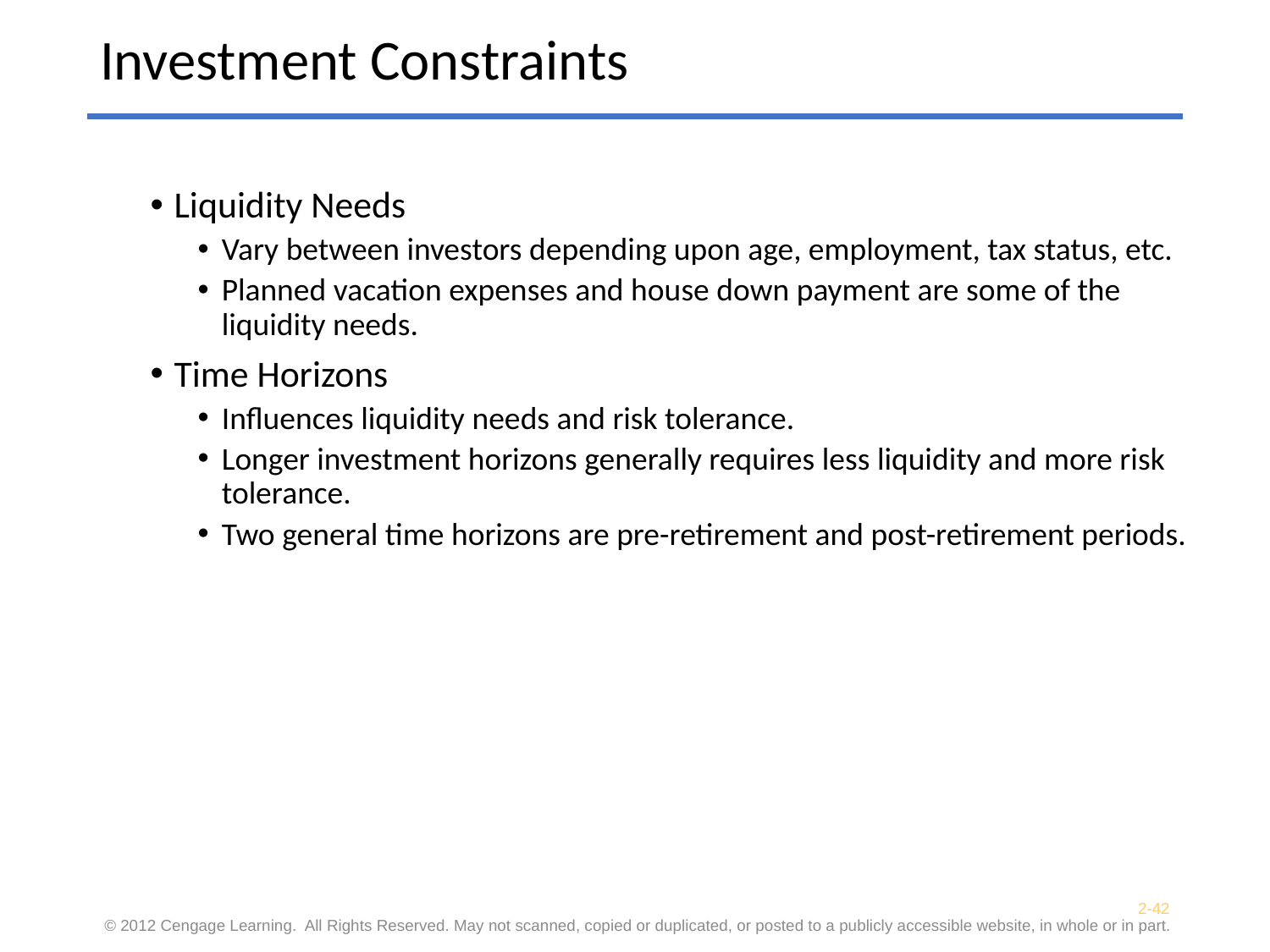

# Investment Constraints
Liquidity Needs
Vary between investors depending upon age, employment, tax status, etc.
Planned vacation expenses and house down payment are some of the liquidity needs.
Time Horizons
Influences liquidity needs and risk tolerance.
Longer investment horizons generally requires less liquidity and more risk tolerance.
Two general time horizons are pre-retirement and post-retirement periods.

2-42
 © 2012 Cengage Learning.  All Rights Reserved. May not scanned, copied or duplicated, or posted to a publicly accessible website, in whole or in part.